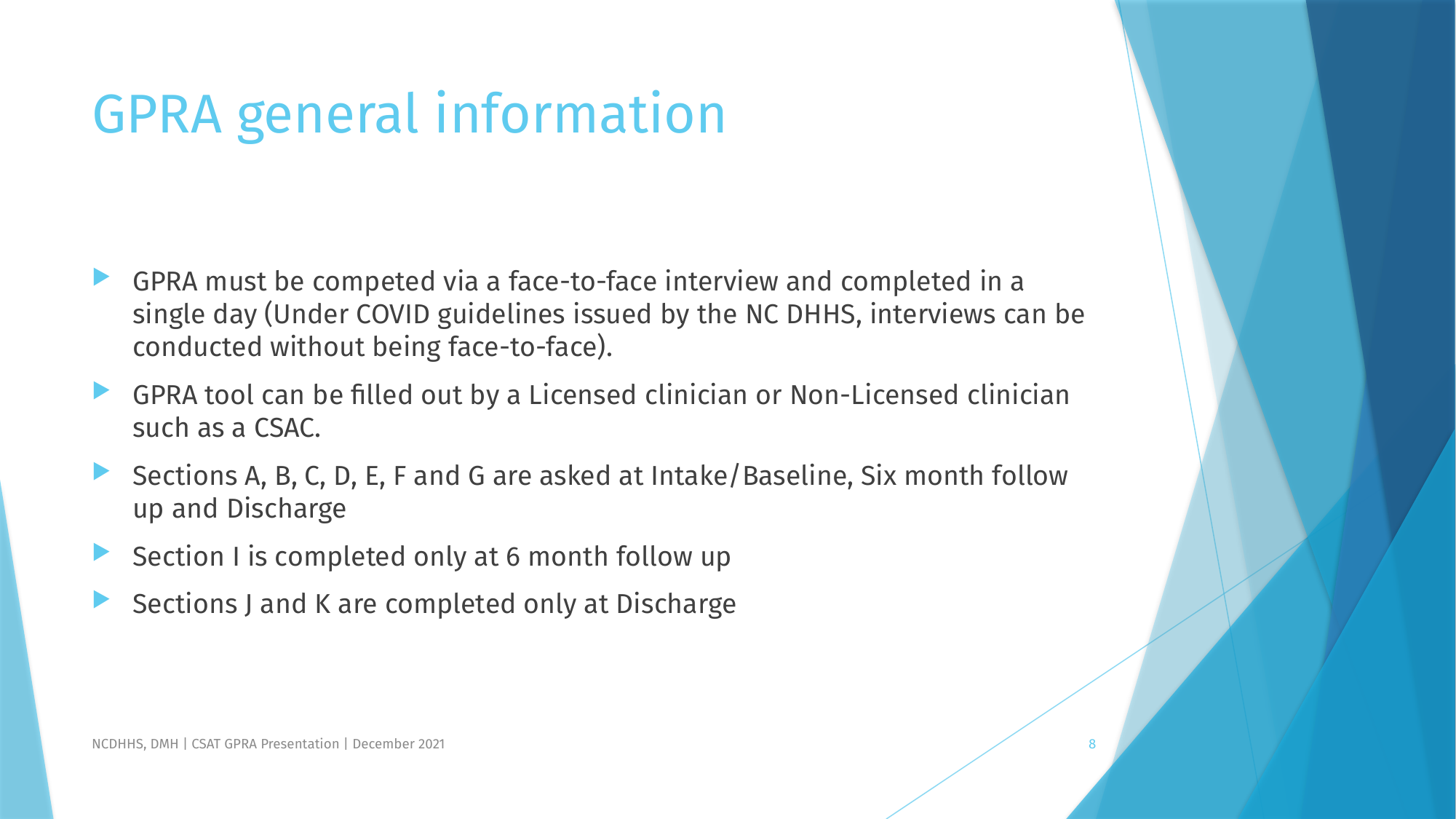

# GPRA general information
GPRA must be competed via a face-to-face interview and completed in a single day (Under COVID guidelines issued by the NC DHHS, interviews can be conducted without being face-to-face).
GPRA tool can be filled out by a Licensed clinician or Non-Licensed clinician such as a CSAC.
Sections A, B, C, D, E, F and G are asked at Intake/Baseline, Six month follow up and Discharge
Section I is completed only at 6 month follow up
Sections J and K are completed only at Discharge
NCDHHS, DMH | CSAT GPRA Presentation | December 2021
8